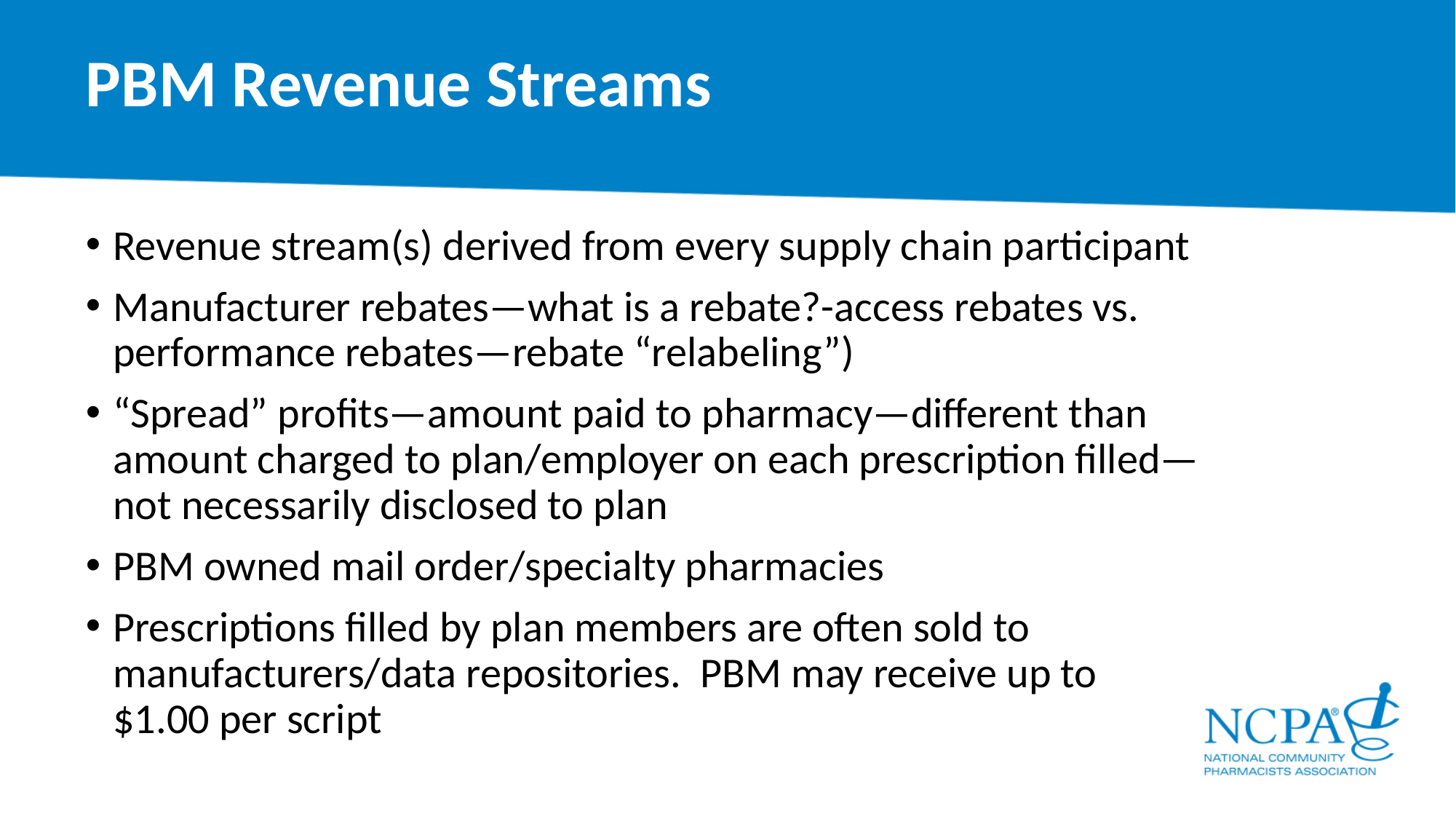

PBM Revenue Streams
Revenue stream(s) derived from every supply chain participant
Manufacturer rebates—what is a rebate?-access rebates vs. performance rebates—rebate “relabeling”)
“Spread” profits—amount paid to pharmacy—different than amount charged to plan/employer on each prescription filled—not necessarily disclosed to plan
PBM owned mail order/specialty pharmacies
Prescriptions filled by plan members are often sold to manufacturers/data repositories.  PBM may receive up to $1.00 per script